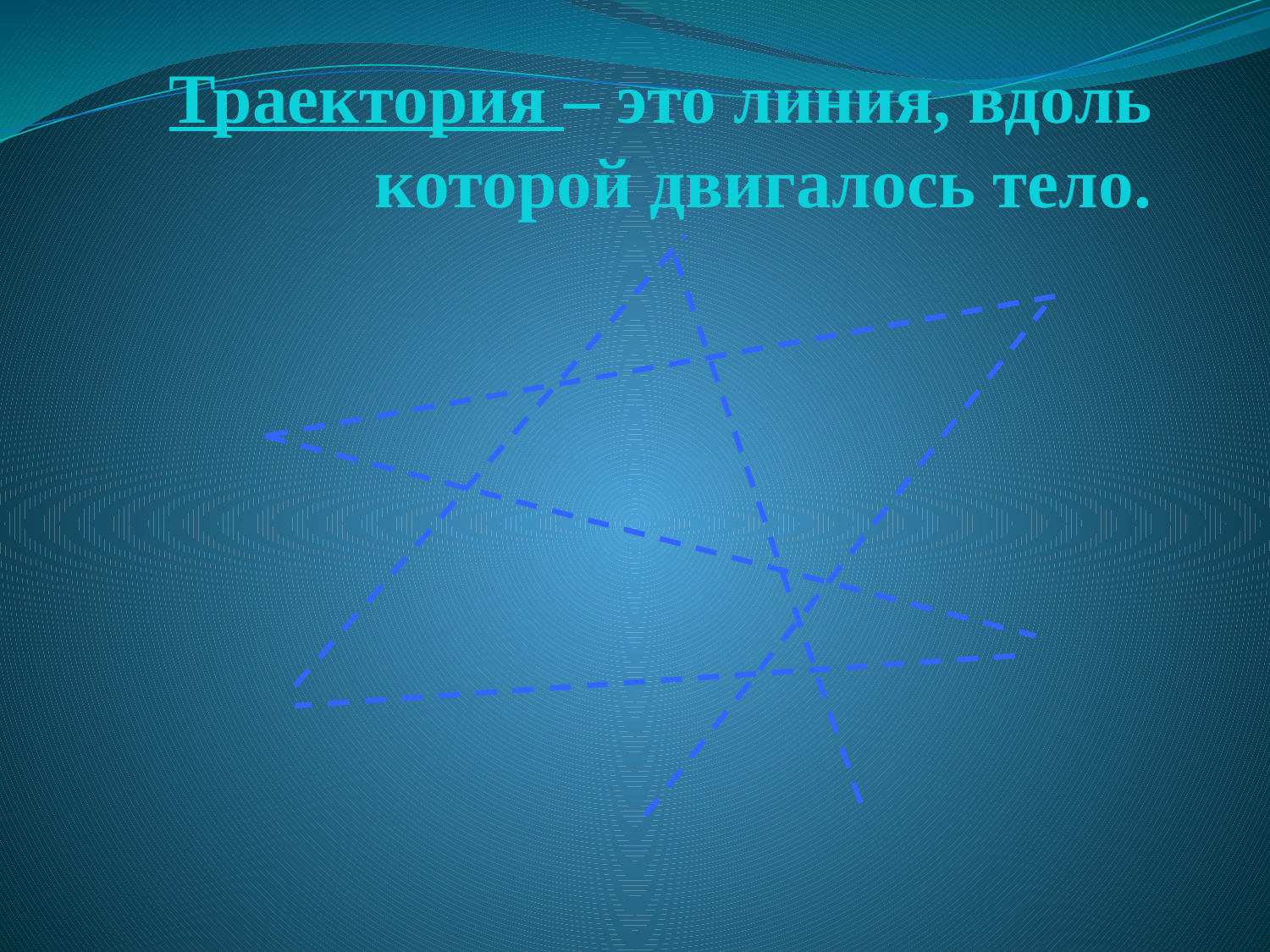

# Траектория – это линия, вдоль которой двигалось тело.